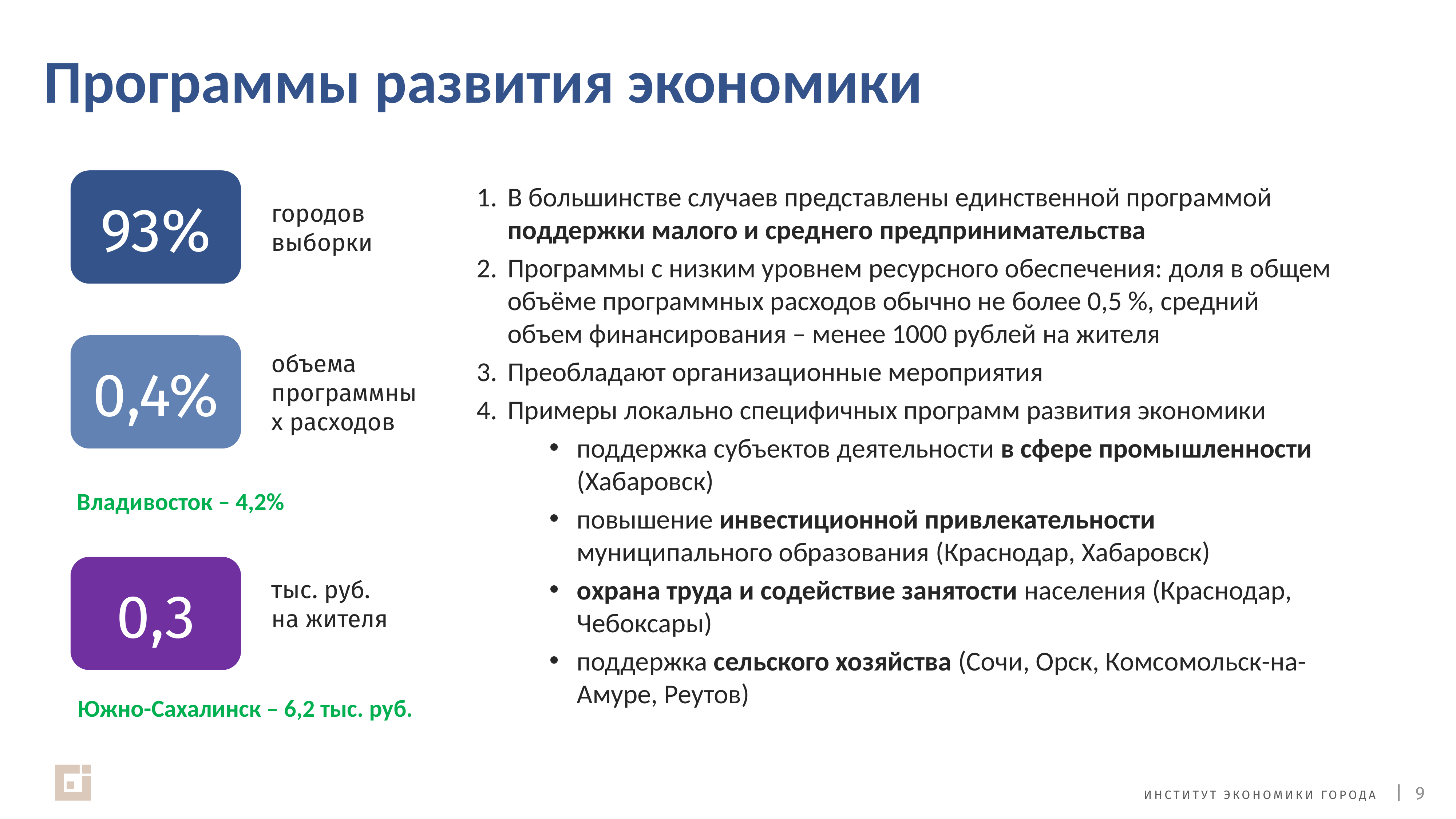

# Программы развития экономики
93%
В большинстве случаев представлены единственной программой поддержки малого и среднего предпринимательства
Программы с низким уровнем ресурсного обеспечения: доля в общем объёме программных расходов обычно не более 0,5 %, средний объем финансирования – менее 1000 рублей на жителя
Преобладают организационные мероприятия
Примеры локально специфичных программ развития экономики
поддержка субъектов деятельности в сфере промышленности (Хабаровск)
повышение инвестиционной привлекательности муниципального образования (Краснодар, Хабаровск)
охрана труда и содействие занятости населения (Краснодар, Чебоксары)
поддержка сельского хозяйства (Сочи, Орск, Комсомольск-на-Амуре, Реутов)
городов выборки
0,4%
объема программных расходов
Владивосток – 4,2%
0,3
тыс. руб. на жителя
Южно-Сахалинск – 6,2 тыс. руб.